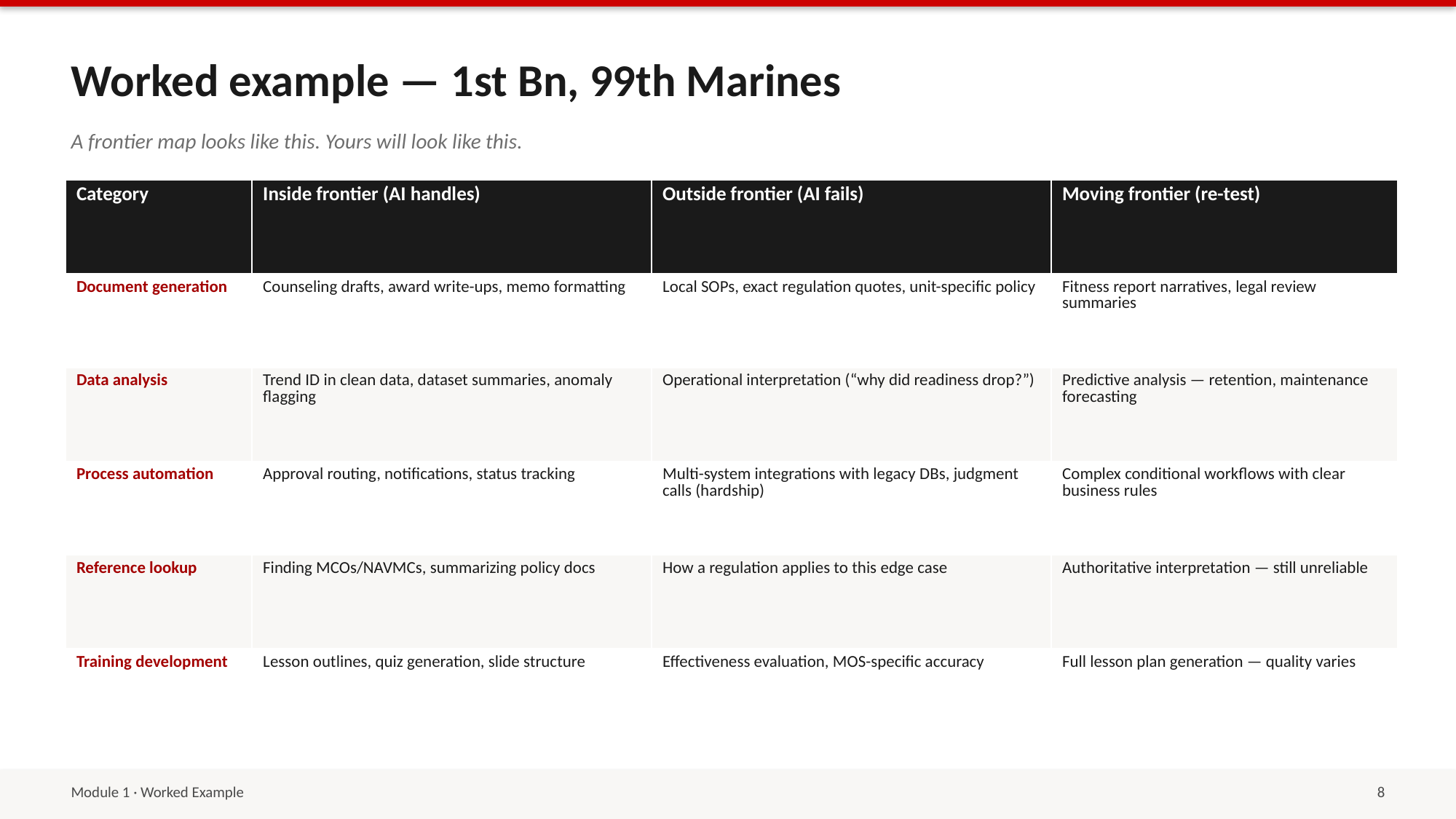

Worked example — 1st Bn, 99th Marines
A frontier map looks like this. Yours will look like this.
| Category | Inside frontier (AI handles) | Outside frontier (AI fails) | Moving frontier (re-test) |
| --- | --- | --- | --- |
| Document generation | Counseling drafts, award write-ups, memo formatting | Local SOPs, exact regulation quotes, unit-specific policy | Fitness report narratives, legal review summaries |
| Data analysis | Trend ID in clean data, dataset summaries, anomaly flagging | Operational interpretation (“why did readiness drop?”) | Predictive analysis — retention, maintenance forecasting |
| Process automation | Approval routing, notifications, status tracking | Multi-system integrations with legacy DBs, judgment calls (hardship) | Complex conditional workflows with clear business rules |
| Reference lookup | Finding MCOs/NAVMCs, summarizing policy docs | How a regulation applies to this edge case | Authoritative interpretation — still unreliable |
| Training development | Lesson outlines, quiz generation, slide structure | Effectiveness evaluation, MOS-specific accuracy | Full lesson plan generation — quality varies |

Module 1 · Worked Example
8